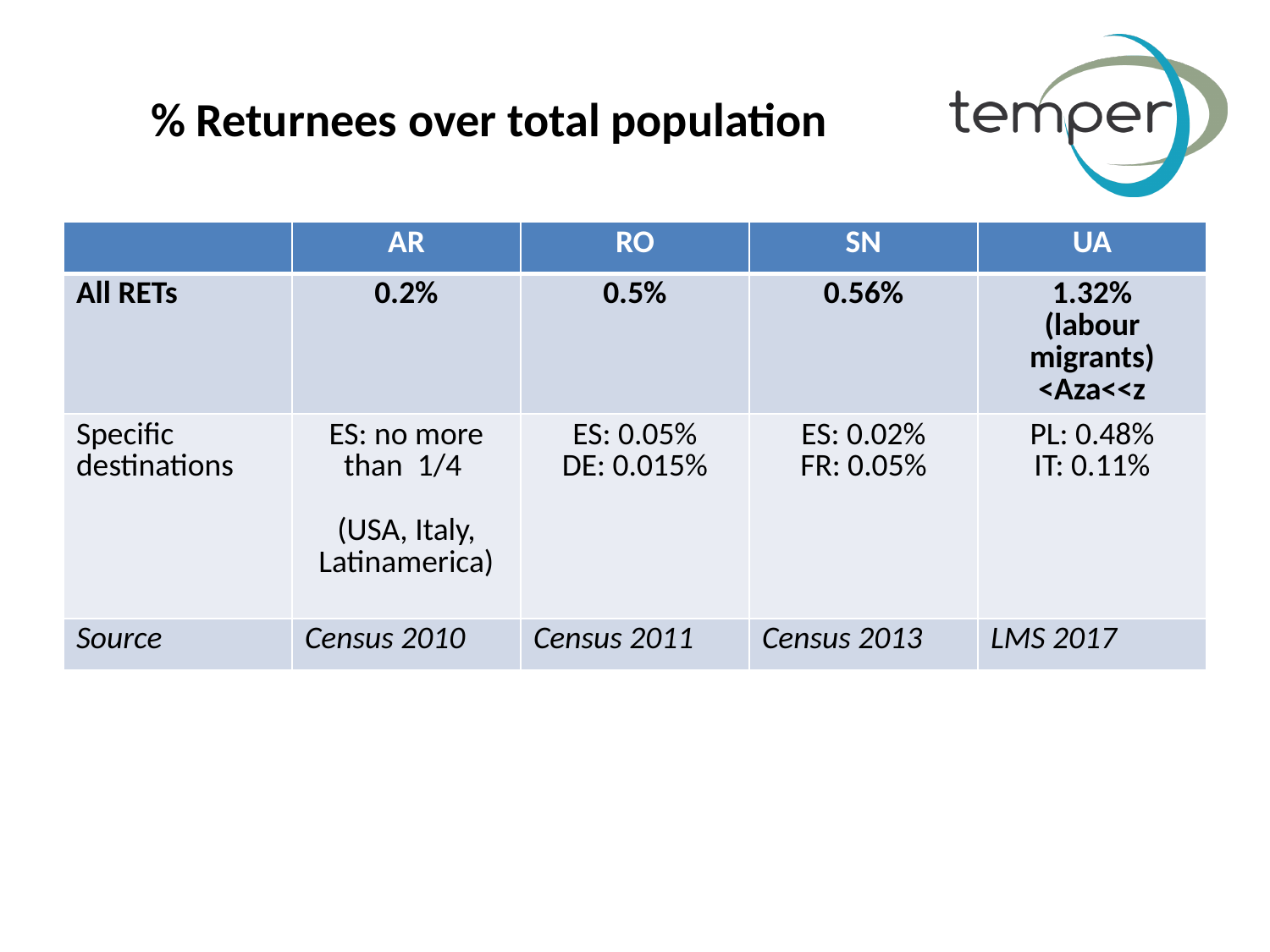

# % Returnees over total population
|  | AR | RO | SN | UA |
| --- | --- | --- | --- | --- |
| All RETs | 0.2% | 0.5% | 0.56% | 1.32% (labour migrants) <Aza<<z |
| Specific destinations | ES: no more than 1/4 (USA, Italy, Latinamerica) | ES: 0.05% DE: 0.015% | ES: 0.02% FR: 0.05% | PL: 0.48% IT: 0.11% |
| Source | Census 2010 | Census 2011 | Census 2013 | LMS 2017 |